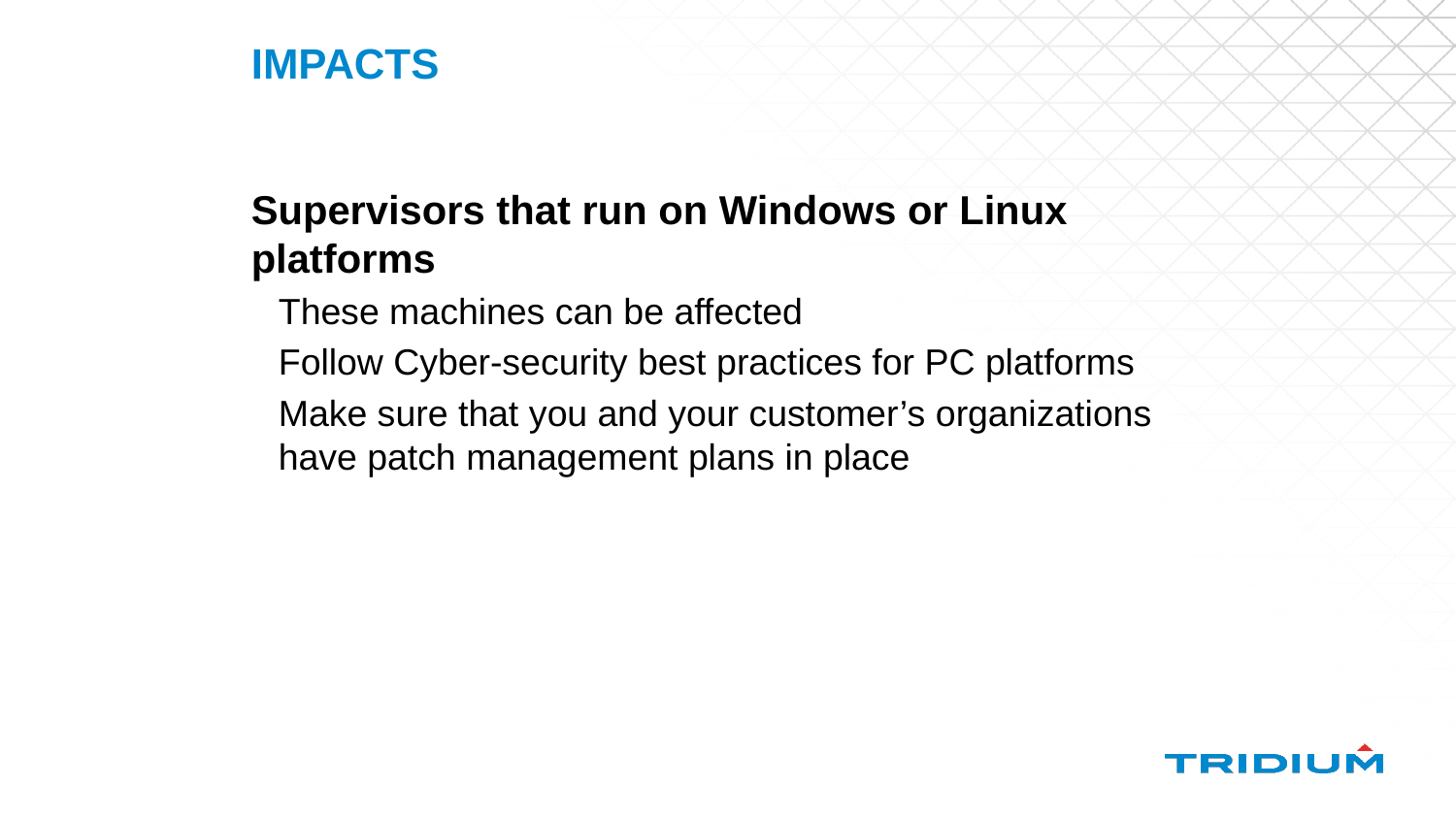

# IMPACTS
Supervisors that run on Windows or Linux platforms
These machines can be affected
Follow Cyber-security best practices for PC platforms
Make sure that you and your customer’s organizations have patch management plans in place